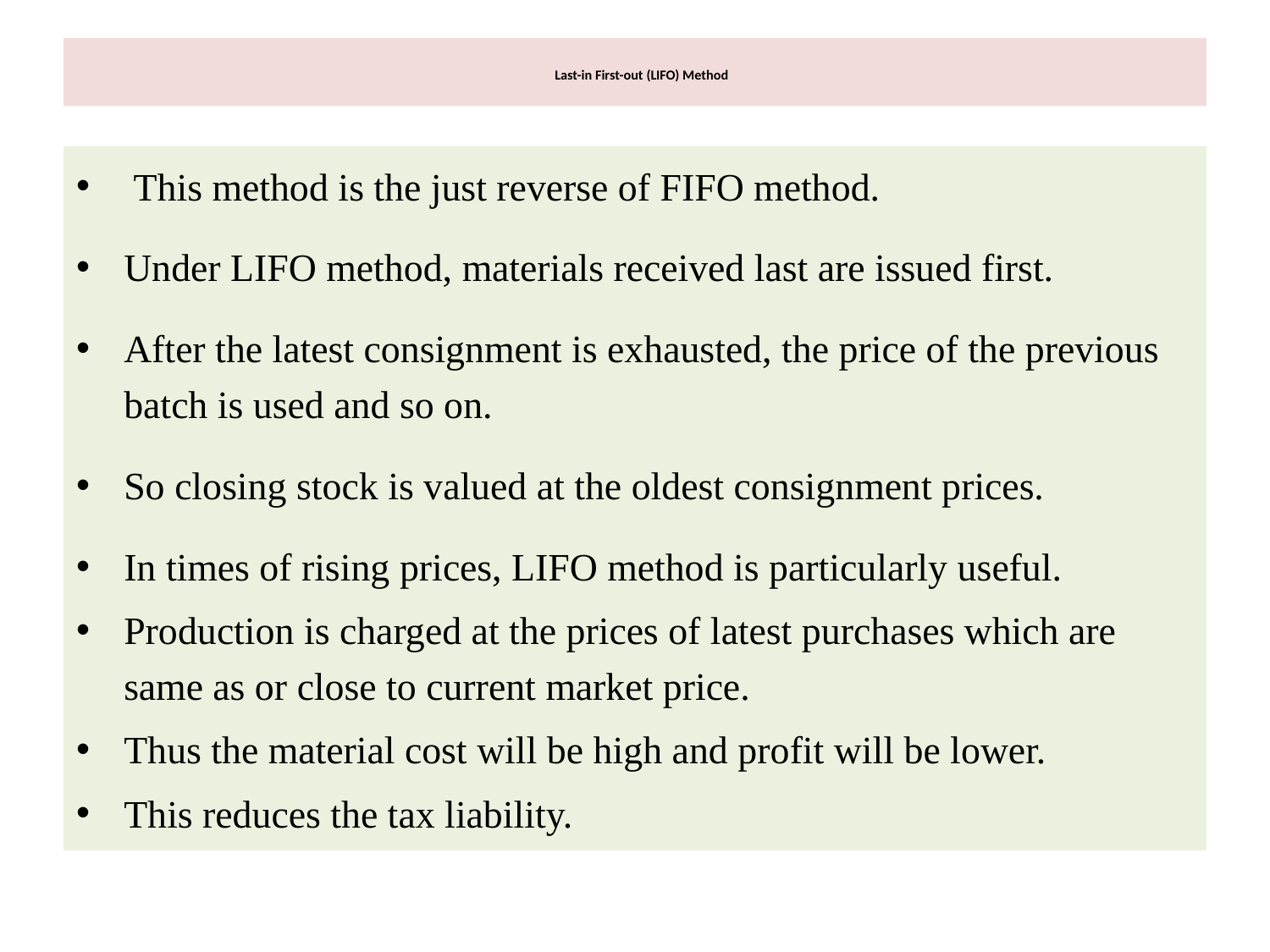

# Last-in First-out (LIFO) Method
 This method is the just reverse of FIFO method.
Under LIFO method, materials received last are issued first.
After the latest consignment is exhausted, the price of the previous batch is used and so on.
So closing stock is valued at the oldest consignment prices.
In times of rising prices, LIFO method is particularly useful.
Production is charged at the prices of latest purchases which are same as or close to current market price.
Thus the material cost will be high and profit will be lower.
This reduces the tax liability.